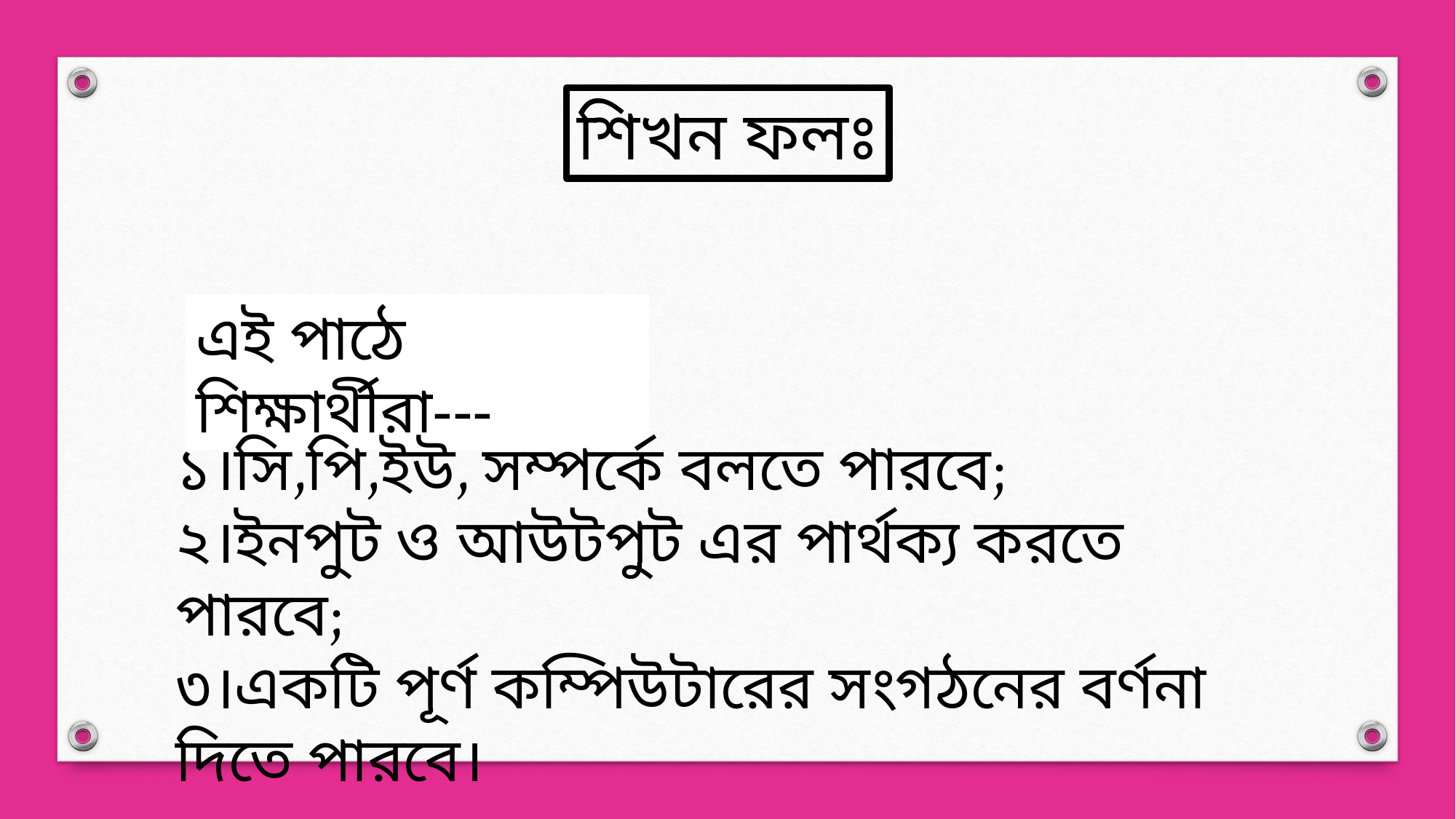

শিখন ফলঃ
এই পাঠে শিক্ষার্থীরা---
১।সি,পি,ইউ, সম্পর্কে বলতে পারবে;
২।ইনপুট ও আউটপুট এর পার্থক্য করতে পারবে;
৩।একটি পূর্ণ কম্পিউটারের সংগঠনের বর্ণনা দিতে পারবে।